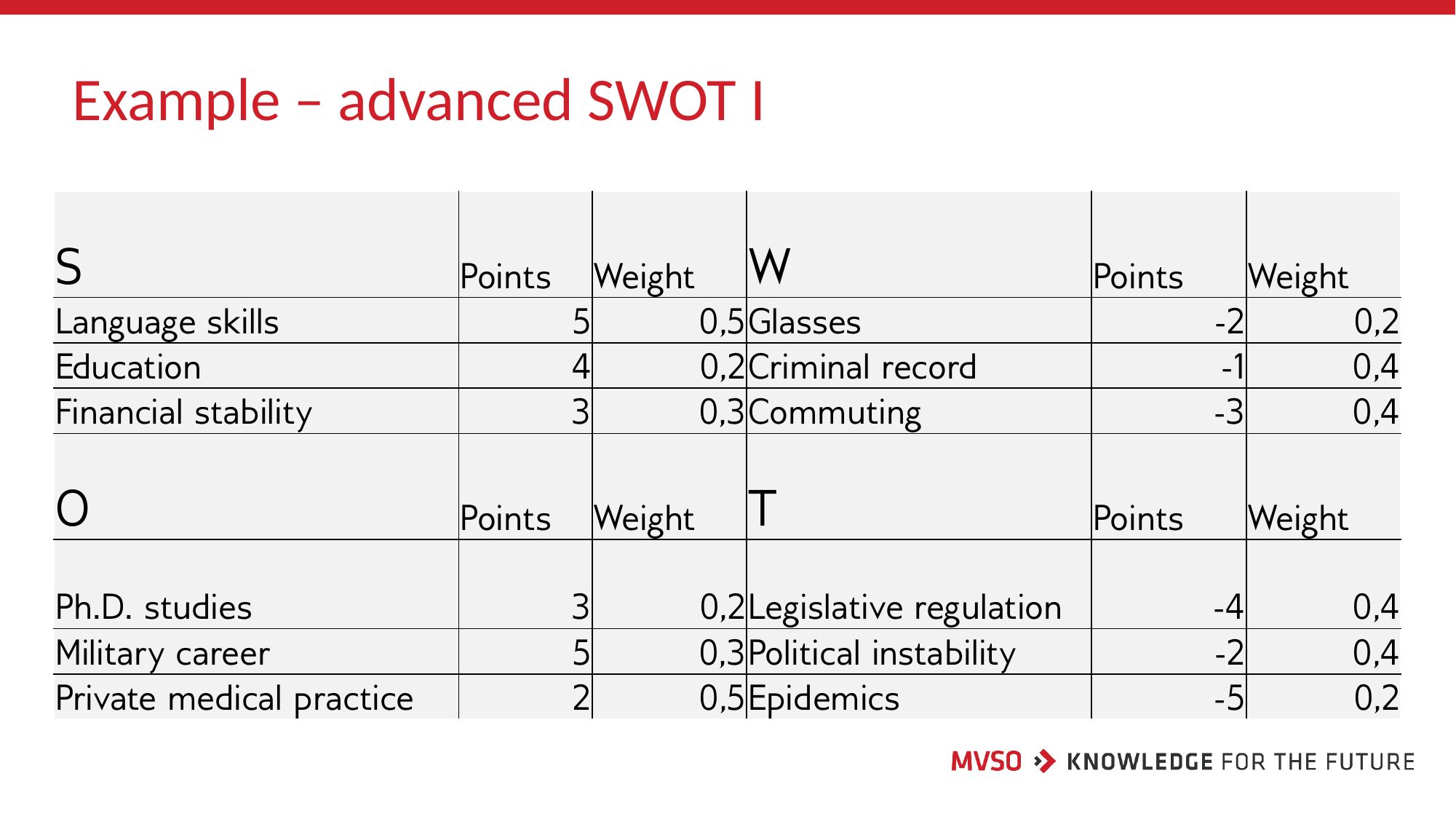

# Example – advanced SWOT I
| S | Points | Weight | W | Points | Weight |
| --- | --- | --- | --- | --- | --- |
| Language skills | 5 | 0,5 | Glasses | -2 | 0,2 |
| Education | 4 | 0,2 | Criminal record | -1 | 0,4 |
| Financial stability | 3 | 0,3 | Commuting | -3 | 0,4 |
| O | Points | Weight | T | Points | Weight |
| Ph.D. studies | 3 | 0,2 | Legislative regulation | -4 | 0,4 |
| Military career | 5 | 0,3 | Political instability | -2 | 0,4 |
| Private medical practice | 2 | 0,5 | Epidemics | -5 | 0,2 |